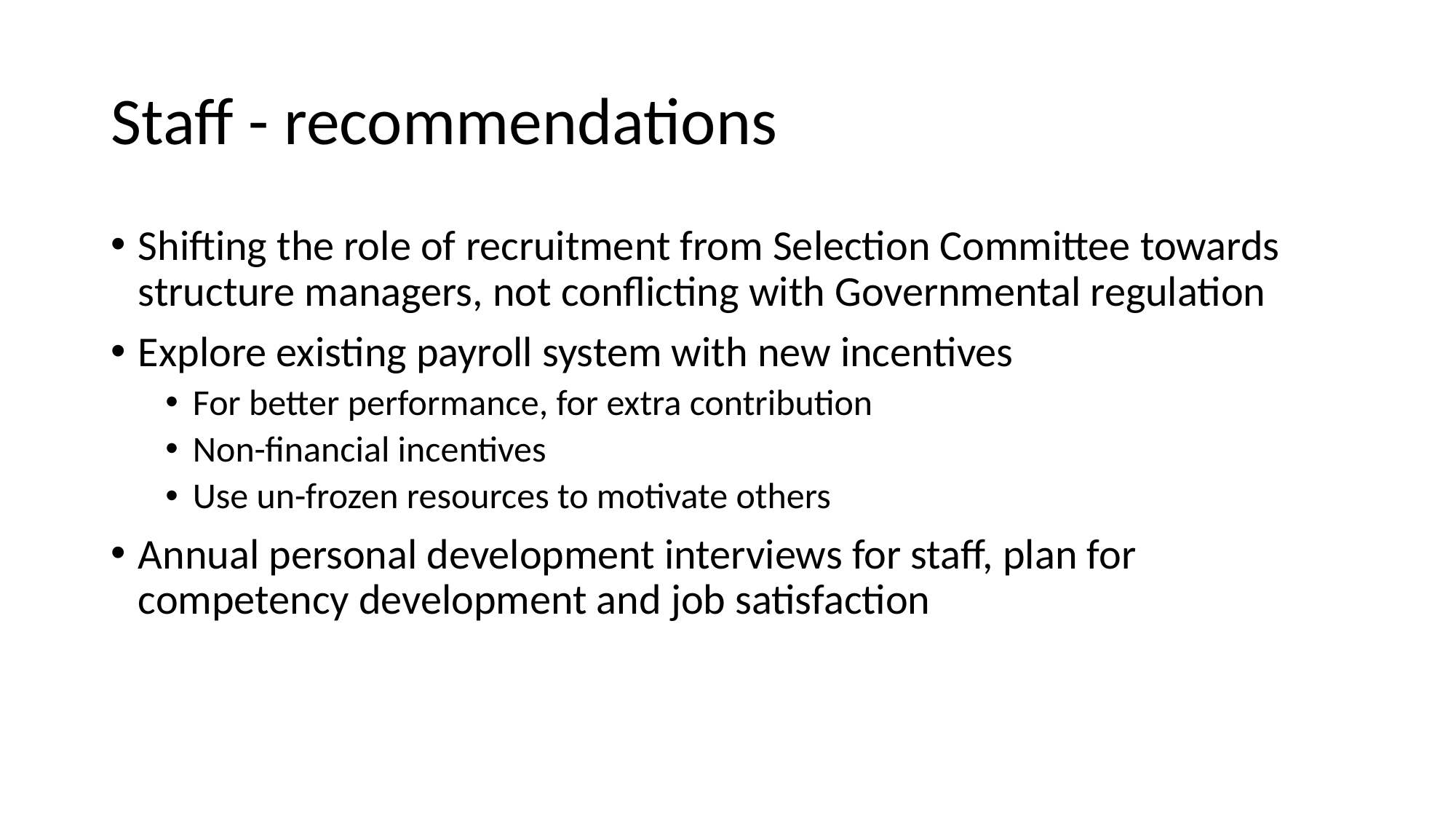

# Staff - recommendations
Shifting the role of recruitment from Selection Committee towards structure managers, not conflicting with Governmental regulation
Explore existing payroll system with new incentives
For better performance, for extra contribution
Non-financial incentives
Use un-frozen resources to motivate others
Annual personal development interviews for staff, plan for competency development and job satisfaction